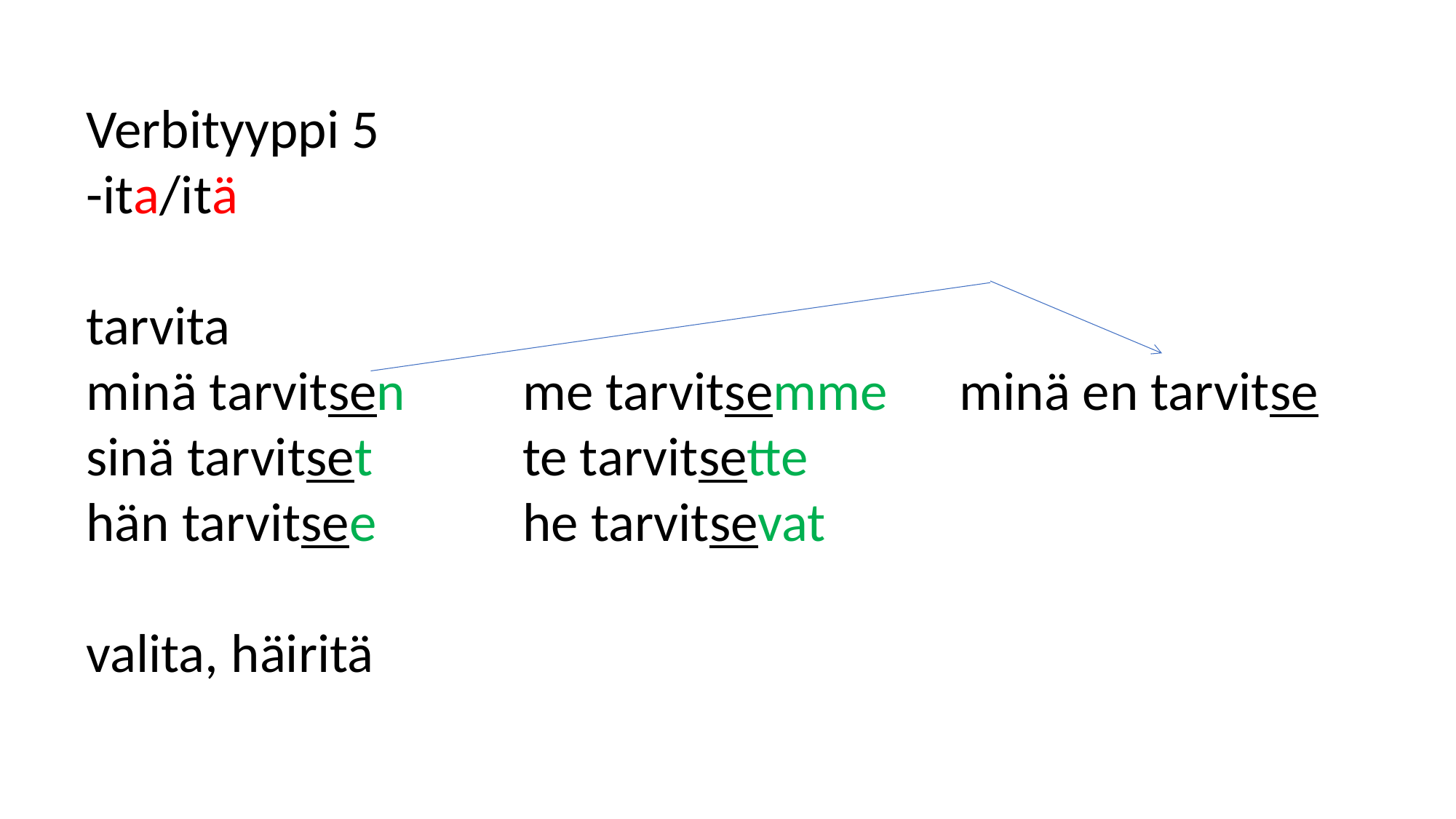

Verbityyppi 5
-ita/itä

tarvita
minä tarvitsen		me tarvitsemme	minä en tarvitse
sinä tarvitset 		te tarvitsette
hän tarvitsee		he tarvitsevat

valita, häiritä